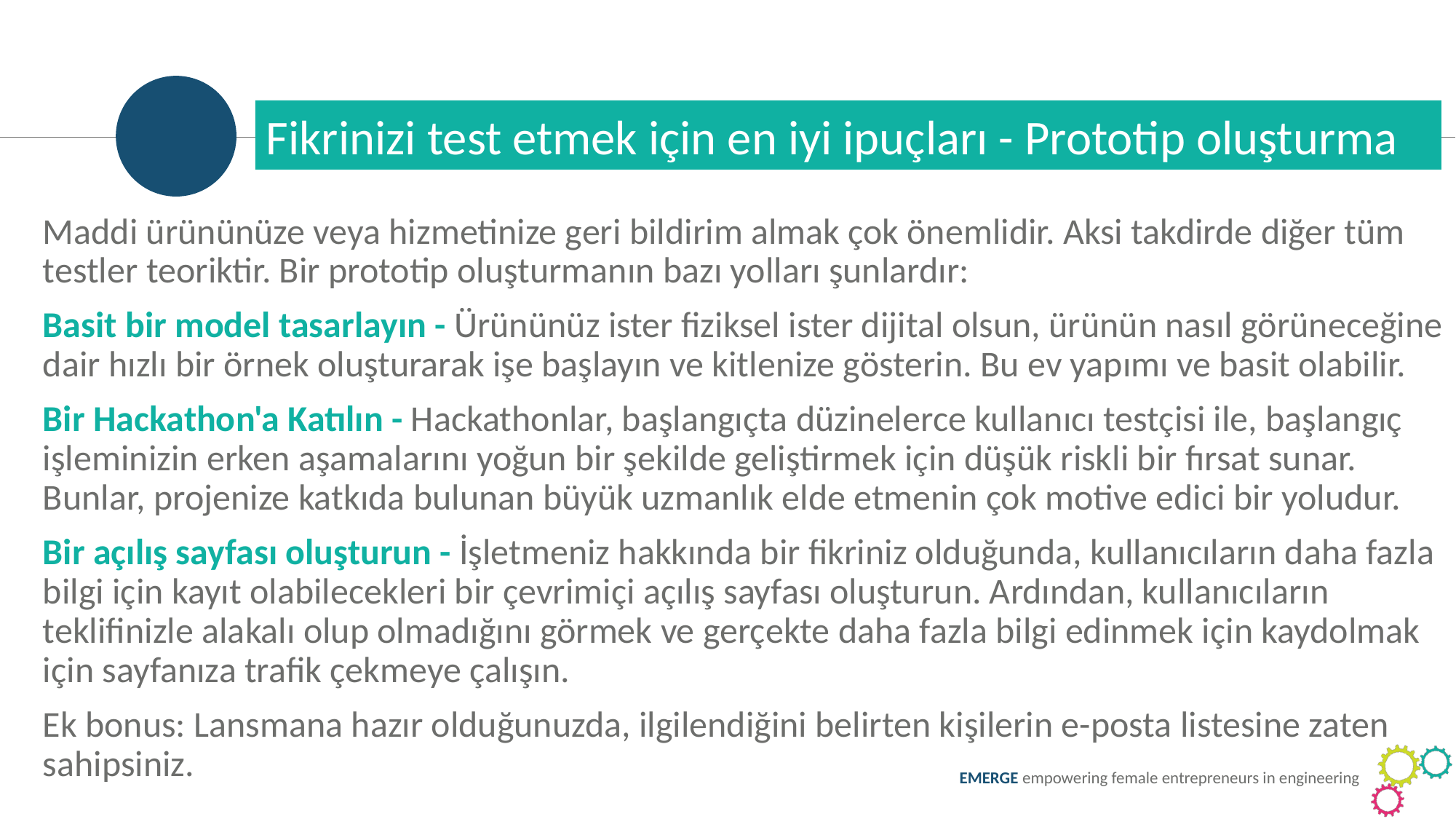

Fikrinizi test etmek için en iyi ipuçları - Prototip oluşturma
Maddi ürününüze veya hizmetinize geri bildirim almak çok önemlidir. Aksi takdirde diğer tüm testler teoriktir. Bir prototip oluşturmanın bazı yolları şunlardır:
Basit bir model tasarlayın - Ürününüz ister fiziksel ister dijital olsun, ürünün nasıl görüneceğine dair hızlı bir örnek oluşturarak işe başlayın ve kitlenize gösterin. Bu ev yapımı ve basit olabilir.
Bir Hackathon'a Katılın - Hackathonlar, başlangıçta düzinelerce kullanıcı testçisi ile, başlangıç işleminizin erken aşamalarını yoğun bir şekilde geliştirmek için düşük riskli bir fırsat sunar. Bunlar, projenize katkıda bulunan büyük uzmanlık elde etmenin çok motive edici bir yoludur.
Bir açılış sayfası oluşturun - İşletmeniz hakkında bir fikriniz olduğunda, kullanıcıların daha fazla bilgi için kayıt olabilecekleri bir çevrimiçi açılış sayfası oluşturun. Ardından, kullanıcıların teklifinizle alakalı olup olmadığını görmek ve gerçekte daha fazla bilgi edinmek için kaydolmak için sayfanıza trafik çekmeye çalışın.
Ek bonus: Lansmana hazır olduğunuzda, ilgilendiğini belirten kişilerin e-posta listesine zaten sahipsiniz.